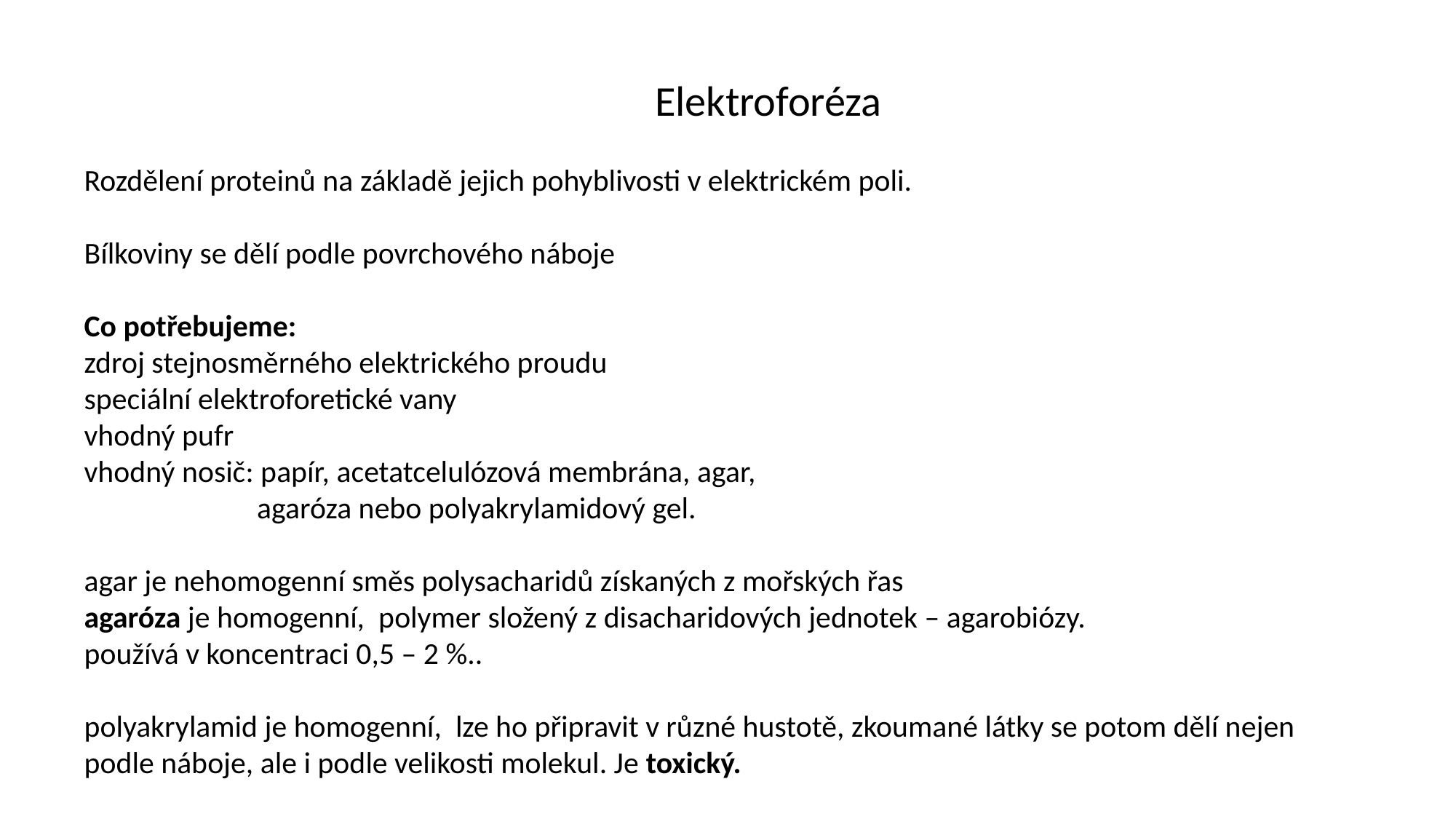

Elektroforéza
Rozdělení proteinů na základě jejich pohyblivosti v elektrickém poli.

Bílkoviny se dělí podle povrchového náboje

Co potřebujeme:
zdroj stejnosměrného elektrického proudu
speciální elektroforetické vany
vhodný pufr
vhodný nosič: papír, acetatcelulózová membrána, agar,
                         agaróza nebo polyakrylamidový gel.

agar je nehomogenní směs polysacharidů získaných z mořských řas
agaróza je homogenní,  polymer složený z disacharidových jednotek – agarobiózy.
používá v koncentraci 0,5 – 2 %..

polyakrylamid je homogenní,  lze ho připravit v různé hustotě, zkoumané látky se potom dělí nejen podle náboje, ale i podle velikosti molekul. Je toxický.